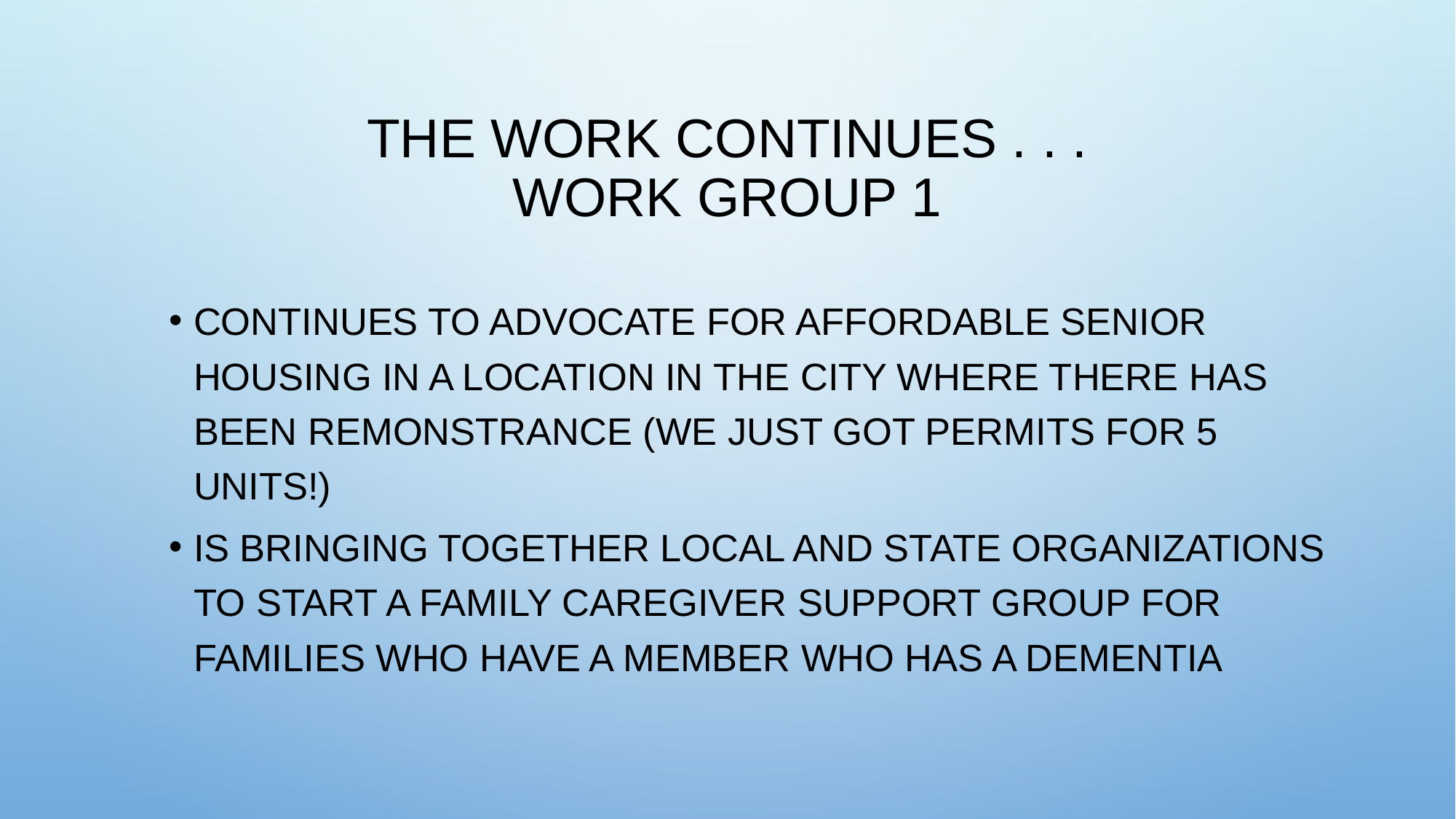

# The work continues . . . Work Group 1
continues to advocate for affordable senior housing in a location in the city where there has been remonstrance (We just got permits for 5 units!)
is bringing together local and state organizations to start a family caregiver support group for families who have a member who has a dementia